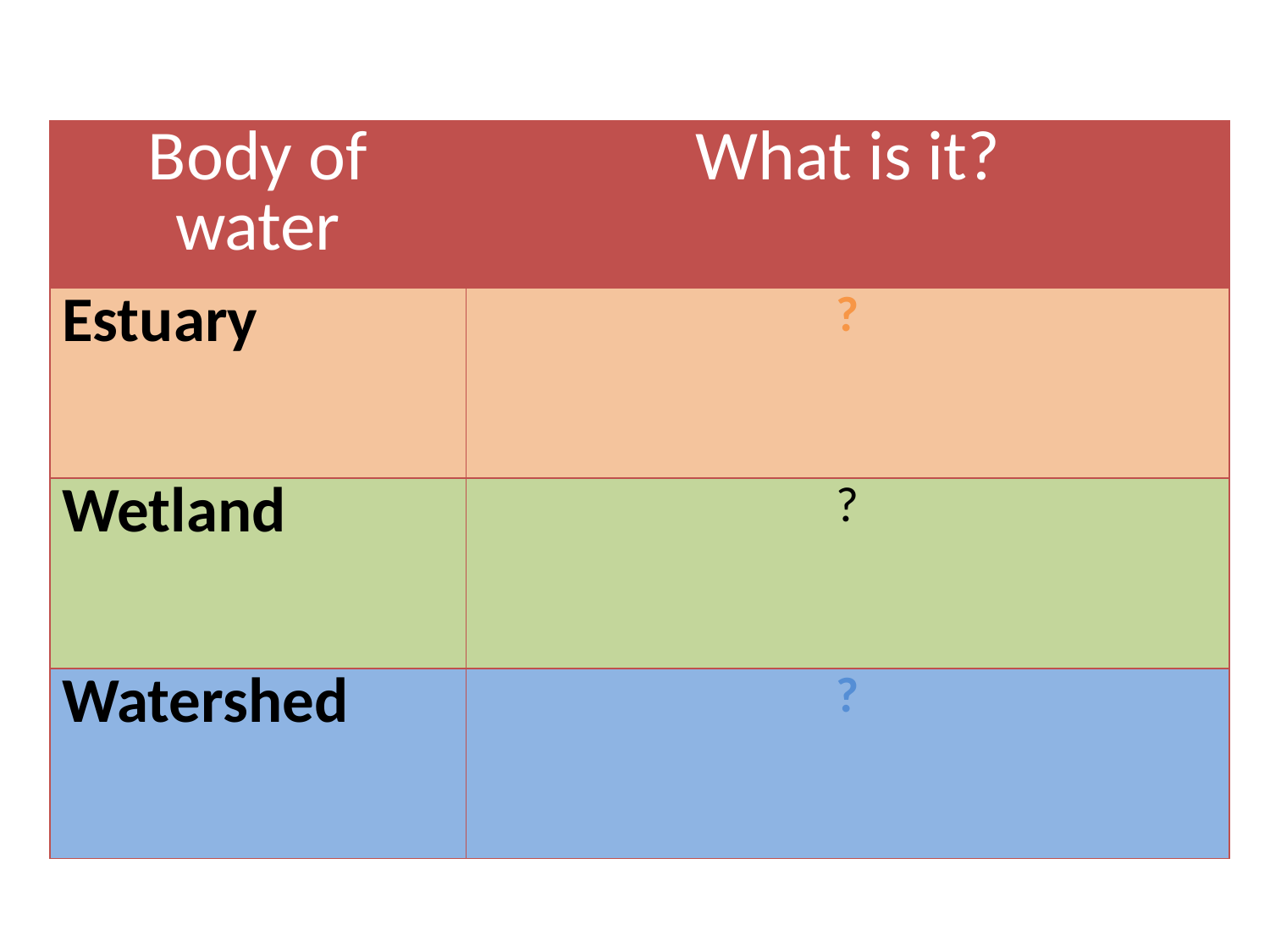

| Body of water | What is it? |
| --- | --- |
| Estuary | ? |
| Wetland | ? |
| Watershed | ? |